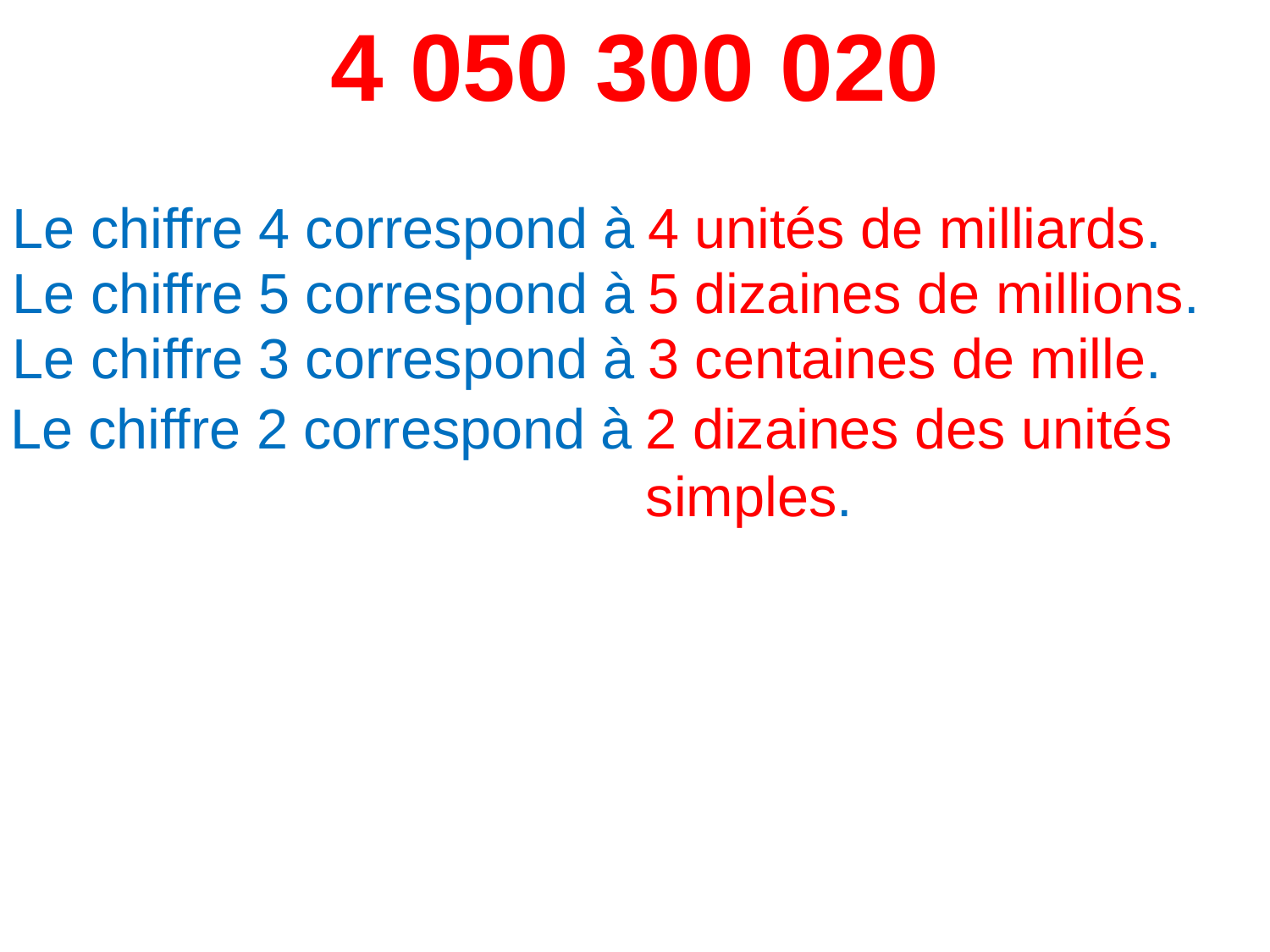

4 050 300 020
Le chiffre 4 correspond à
4 unités de milliards.
Le chiffre 5 correspond à
5 dizaines de millions.
Le chiffre 3 correspond à
3 centaines de mille.
Le chiffre 2 correspond à
2 dizaines des unités simples.